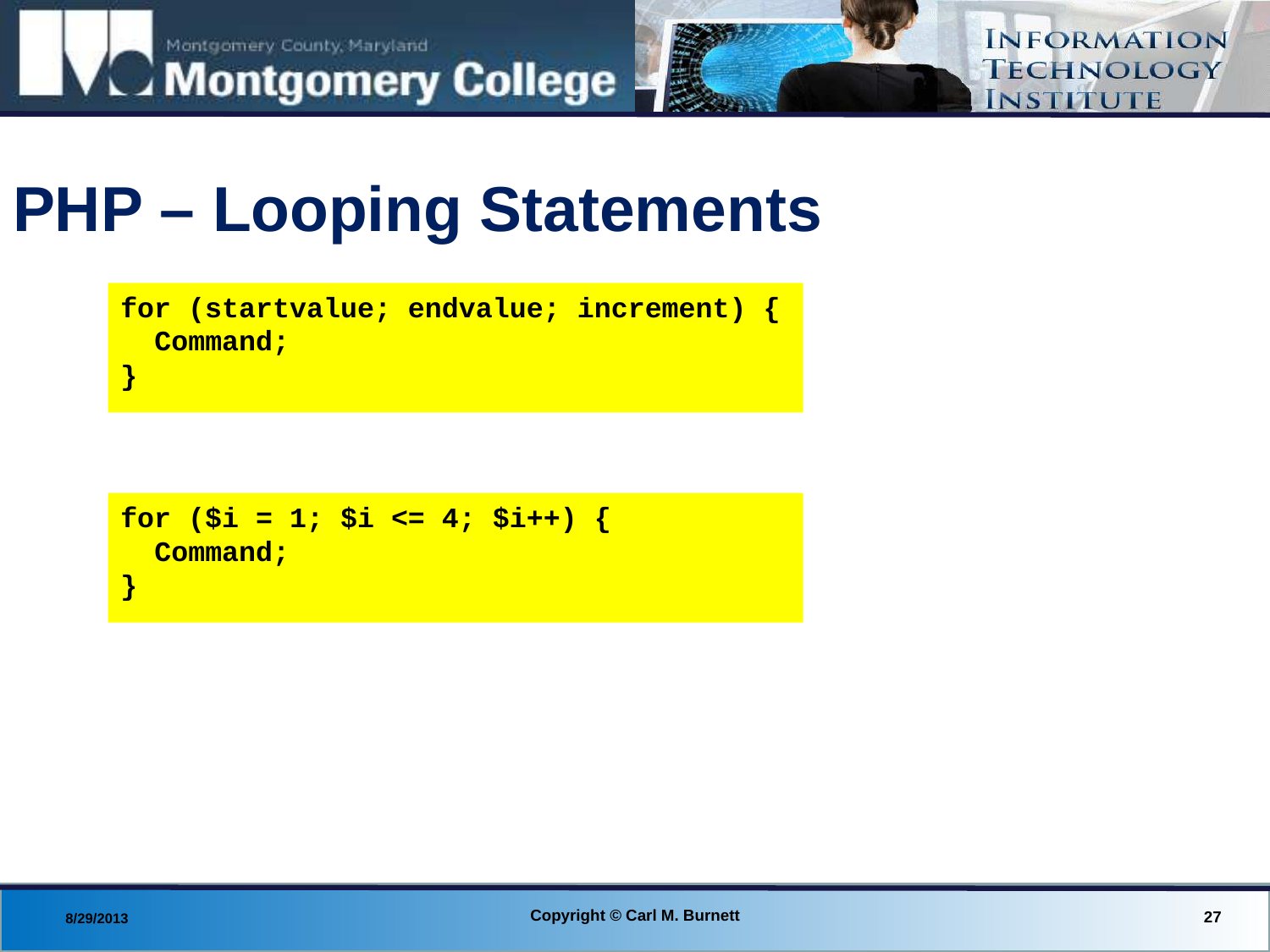

# PHP – Looping Statements
for (startvalue; endvalue; increment) {
  Command;
}

for ($i = 1; $i <= 4; $i++) {
  Command;
}

Copyright © Carl M. Burnett
27
8/29/2013